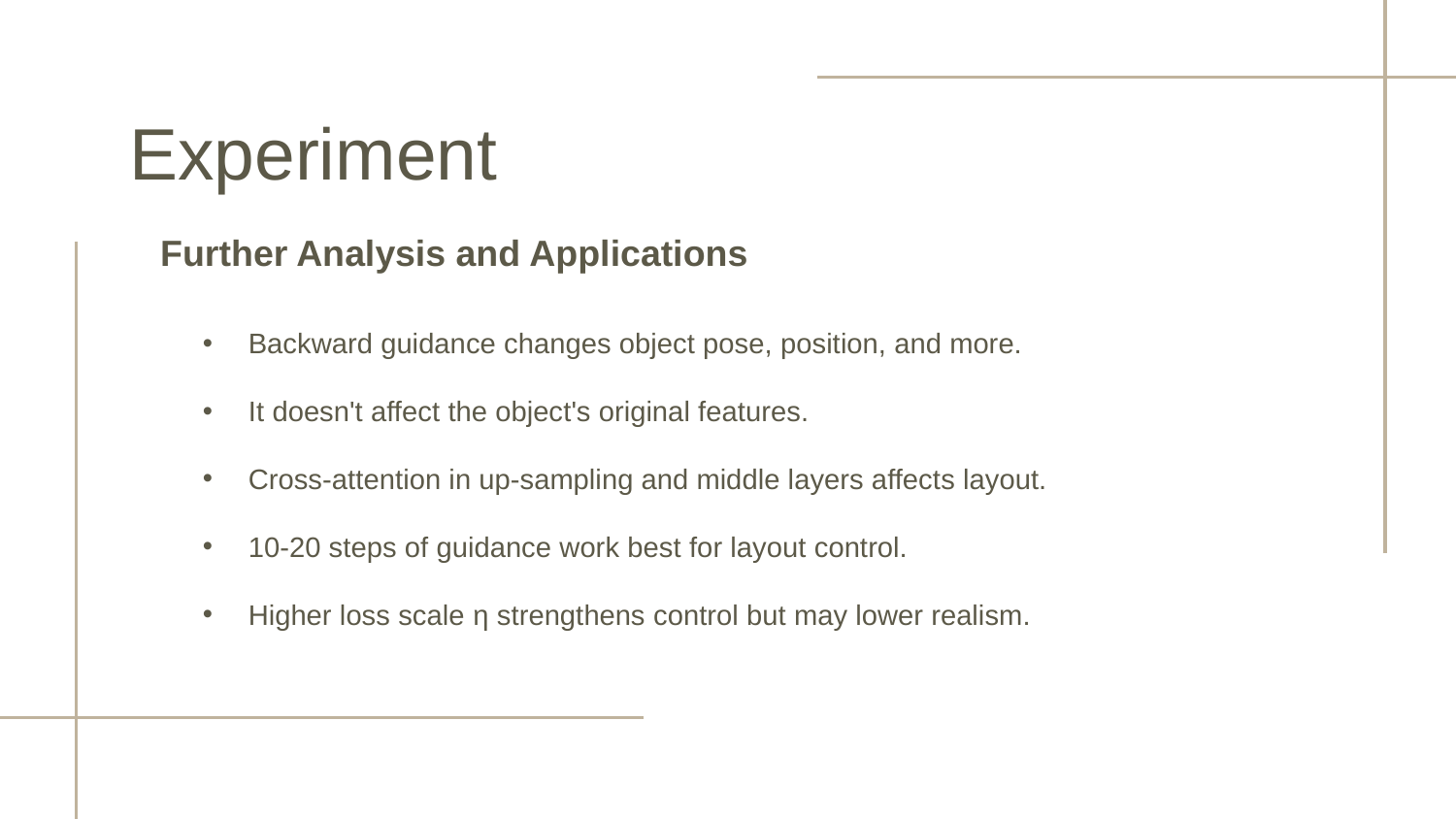

# Experiment
Further Analysis and Applications
Backward guidance changes object pose, position, and more.
It doesn't affect the object's original features.
Cross-attention in up-sampling and middle layers affects layout.
10-20 steps of guidance work best for layout control.
Higher loss scale η strengthens control but may lower realism.